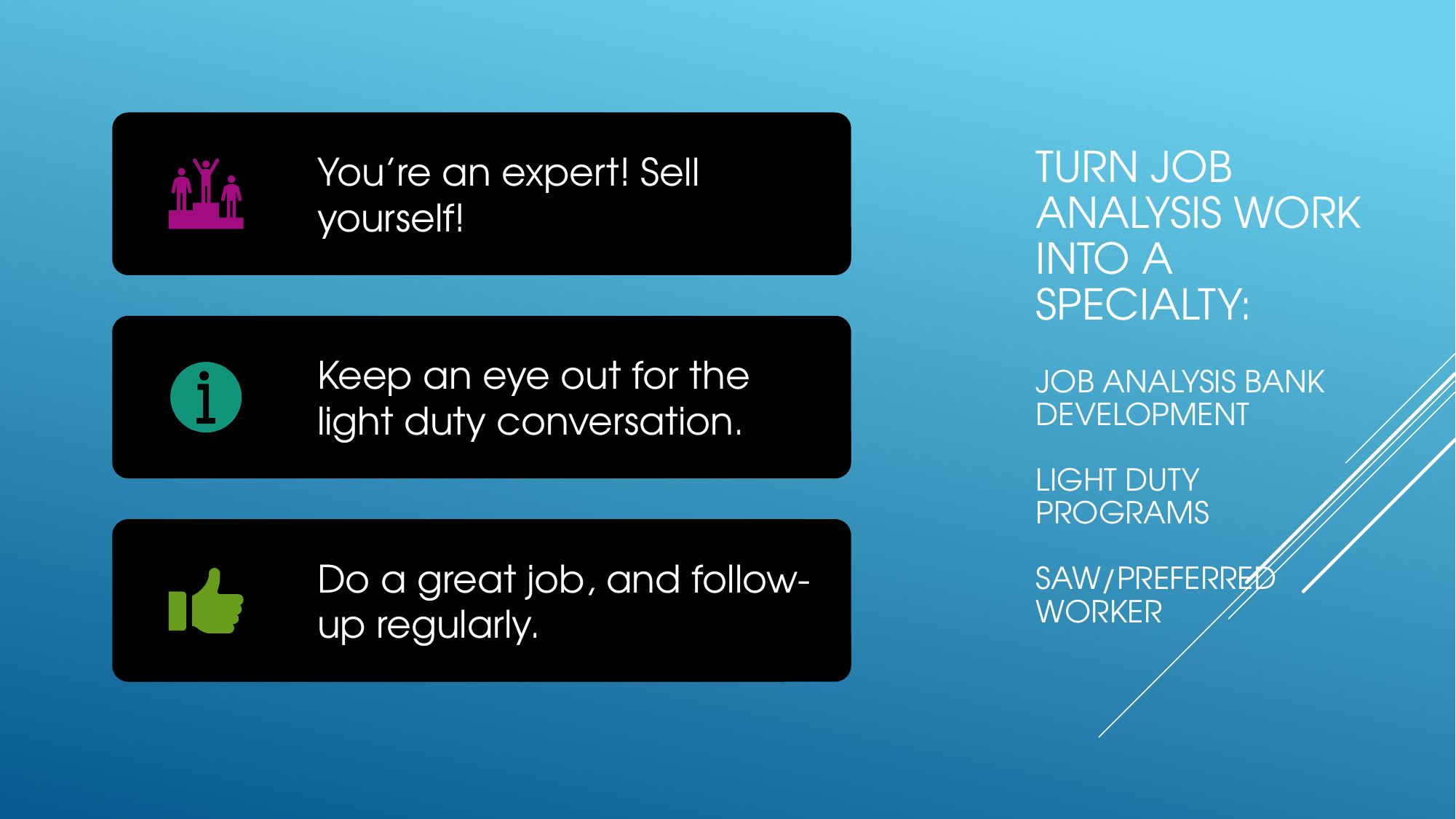

You’re an expert! Sell yourself!
Keep an eye out for the light duty conversation.
Do a great job, and follow-up regularly.
# turn job analysis work into a specialty: job analysis bank development light duty programs SAW/Preferred Worker